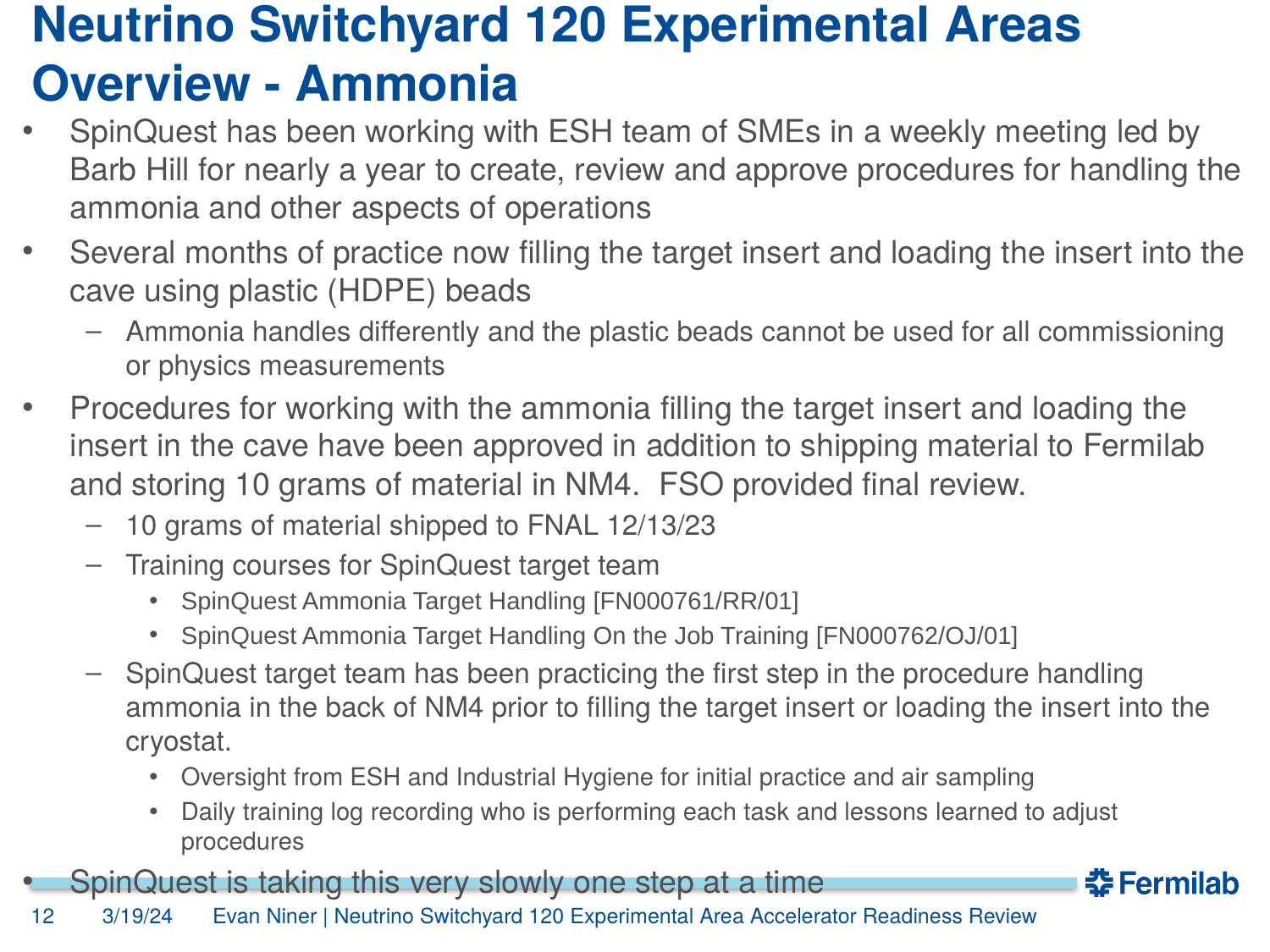

# Neutrino Switchyard 120 Experimental Areas Overview - Ammonia
SpinQuest has been working with ESH team of SMEs in a weekly meeting led by Barb Hill for nearly a year to create, review and approve procedures for handling the ammonia and other aspects of operations
Several months of practice now filling the target insert and loading the insert into the cave using plastic (HDPE) beads
Ammonia handles differently and the plastic beads cannot be used for all commissioning or physics measurements
Procedures for working with the ammonia filling the target insert and loading the insert in the cave have been approved in addition to shipping material to Fermilab and storing 10 grams of material in NM4.  FSO provided final review.
10 grams of material shipped to FNAL 12/13/23
Training courses for SpinQuest target team
SpinQuest Ammonia Target Handling [FN000761/RR/01]
SpinQuest Ammonia Target Handling On the Job Training [FN000762/OJ/01]
SpinQuest target team has been practicing the first step in the procedure handling ammonia in the back of NM4 prior to filling the target insert or loading the insert into the cryostat.
Oversight from ESH and Industrial Hygiene for initial practice and air sampling
Daily training log recording who is performing each task and lessons learned to adjust procedures
SpinQuest is taking this very slowly one step at a time

12
3/19/24
Evan Niner | Neutrino Switchyard 120 Experimental Area Accelerator Readiness Review